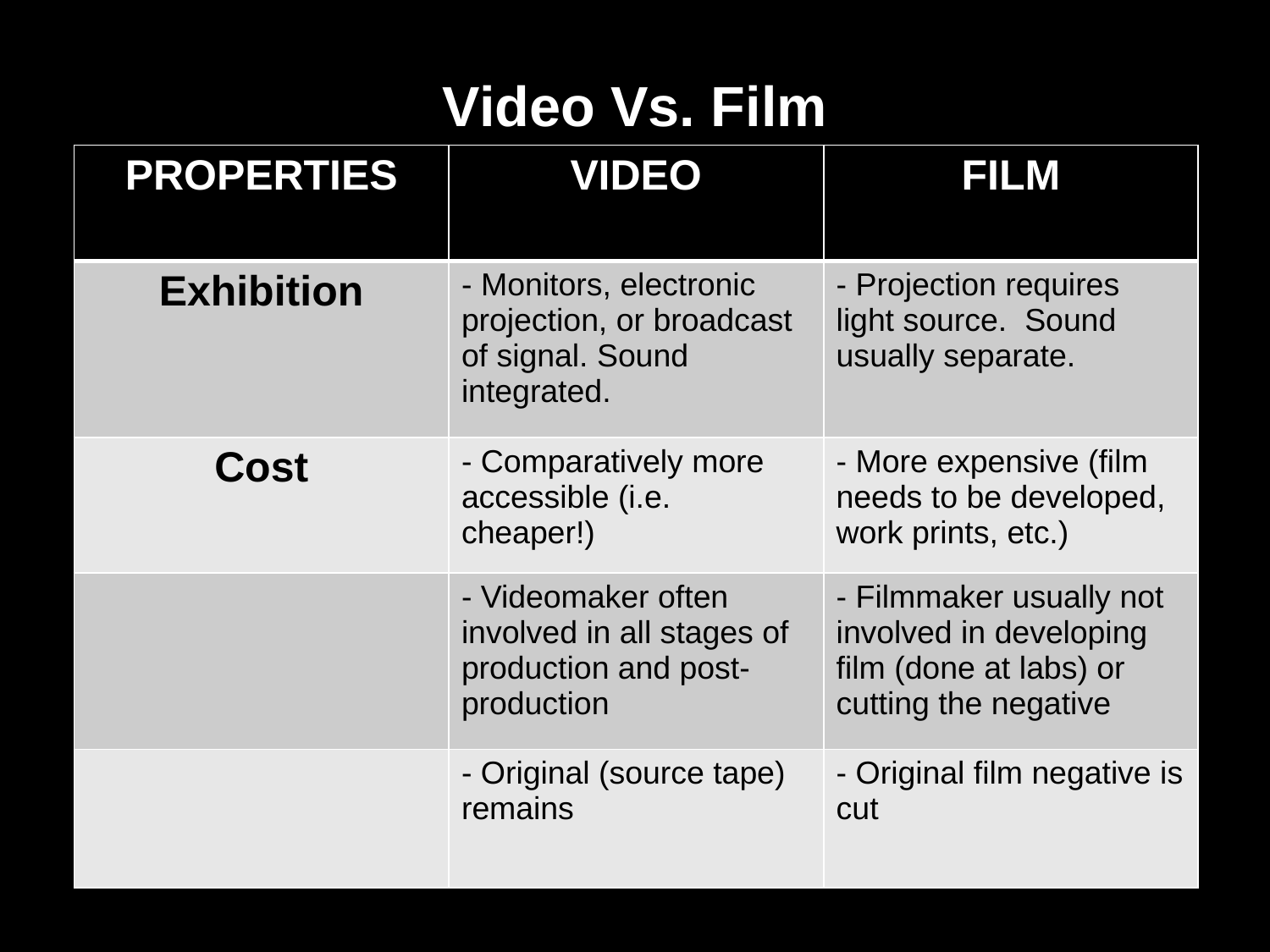

Video Vs. Film

| PROPERTIES | VIDEO | FILM |
| --- | --- | --- |
| Exhibition | - Monitors, electronic projection, or broadcast of signal. Sound integrated. | - Projection requires light source. Sound usually separate. |
| Cost | - Comparatively more accessible (i.e. cheaper!) | - More expensive (film needs to be developed, work prints, etc.) |
|  | - Videomaker often involved in all stages of production and post-production | - Filmmaker usually not involved in developing film (done at labs) or cutting the negative |
|  | - Original (source tape) remains | - Original film negative is cut |